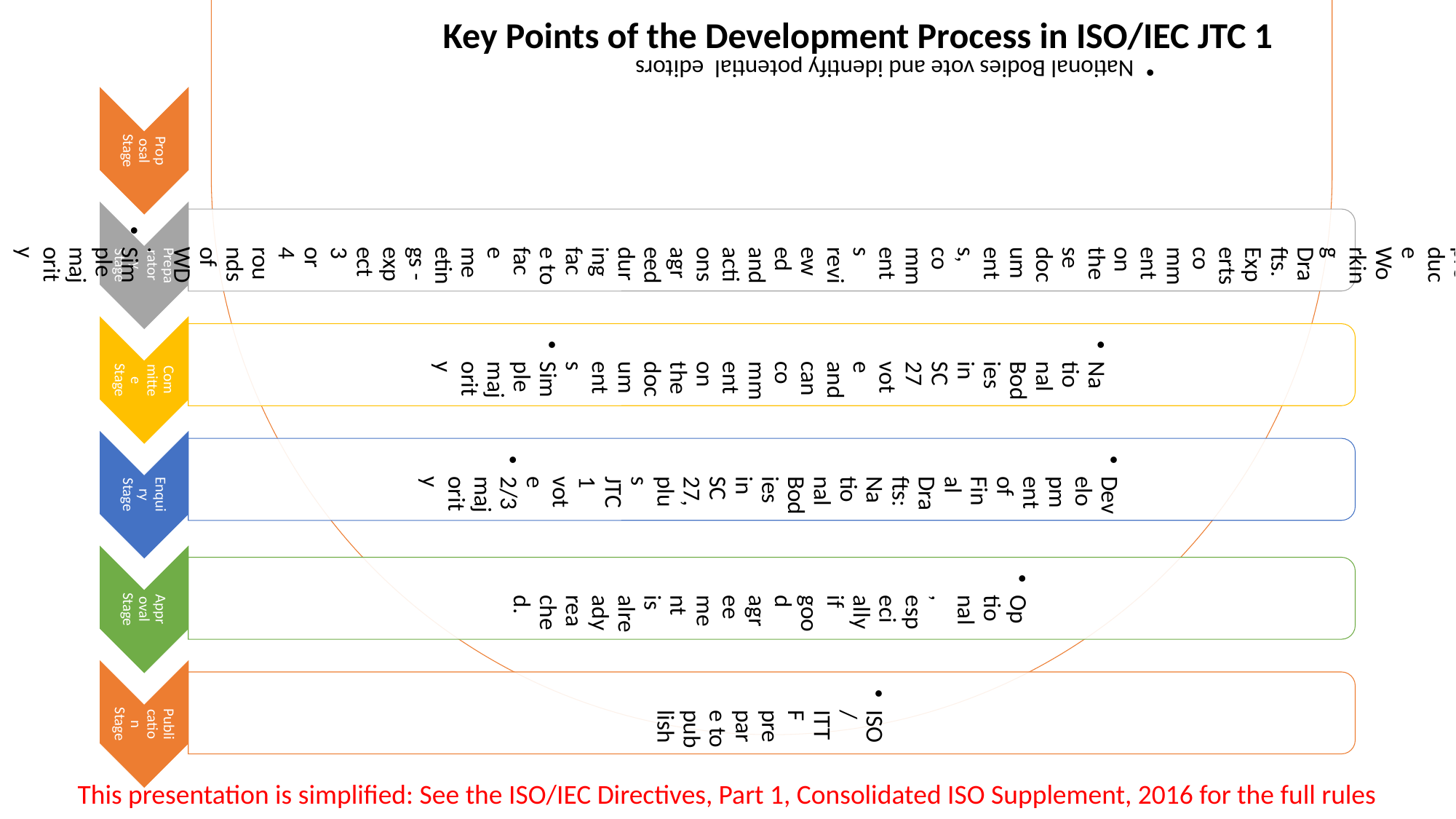

National Bodies vote and identify potential  editors
Editors produce Working Drafts. Experts comment on these documents, comments reviewed and actions agreed during face to face meetings - expect 3 or 4 rounds of WD.
Simple majority
National Bodies in SC 27  vote and can comment on the documents
Simple majority
Development of Final Drafts: National Bodies in SC 27, plus JTC 1 vote
2/3 majority
Optional , especially if good agreement is already reached.
Proposal Stage
ISO / ITTF prepare to publish
Preparatory Stage
Committee Stage
Enquiry Stage
Approval Stage
Publication Stage
Key Points of the Development Process in ISO/IEC JTC 1
This presentation is simplified: See the ISO/IEC Directives, Part 1, Consolidated ISO Supplement, 2016 for the full rules